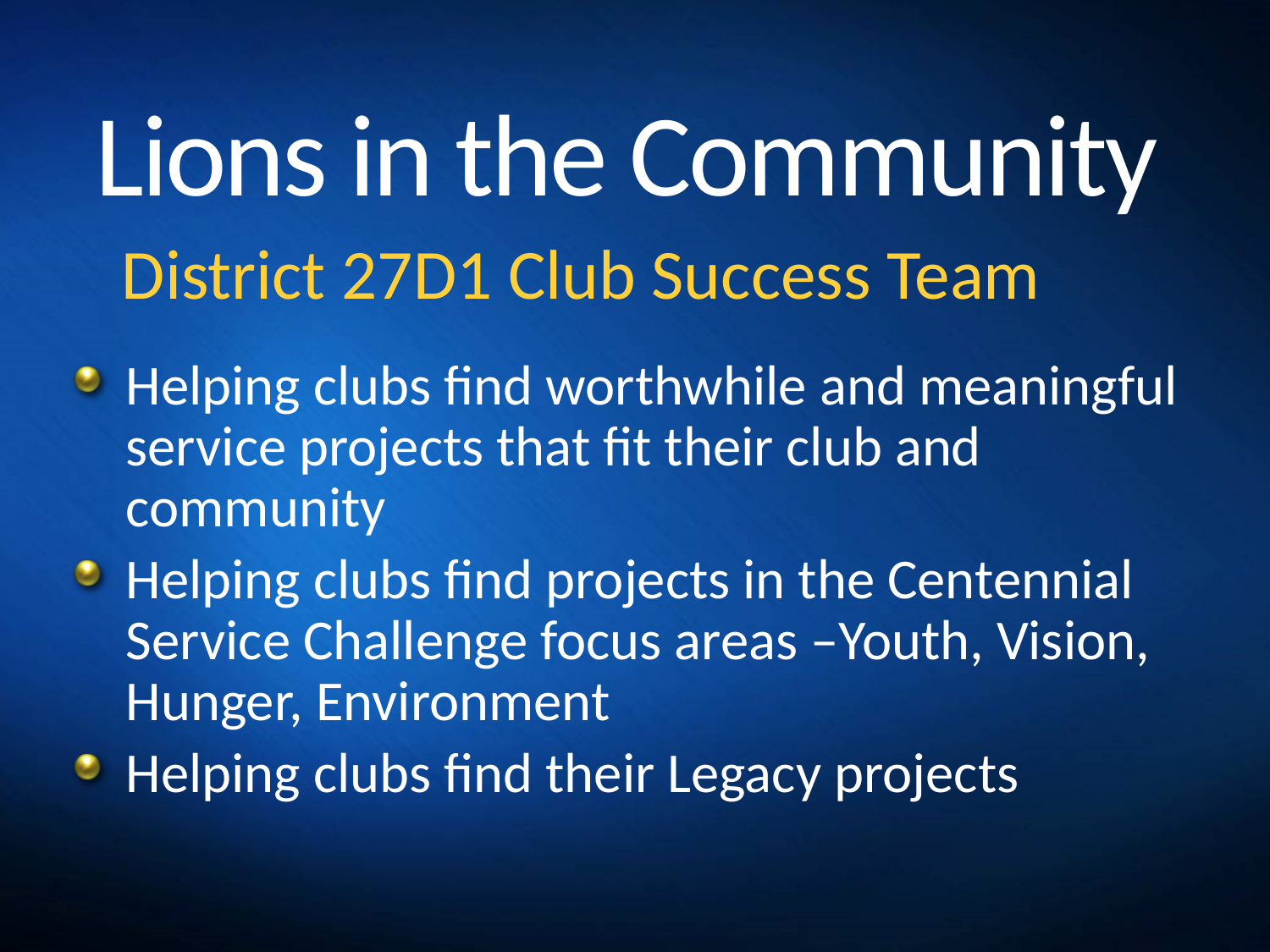

# Lions in the Community
District 27D1 Club Success Team
Helping clubs find worthwhile and meaningful service projects that fit their club and community
Helping clubs find projects in the Centennial Service Challenge focus areas –Youth, Vision, Hunger, Environment
Helping clubs find their Legacy projects